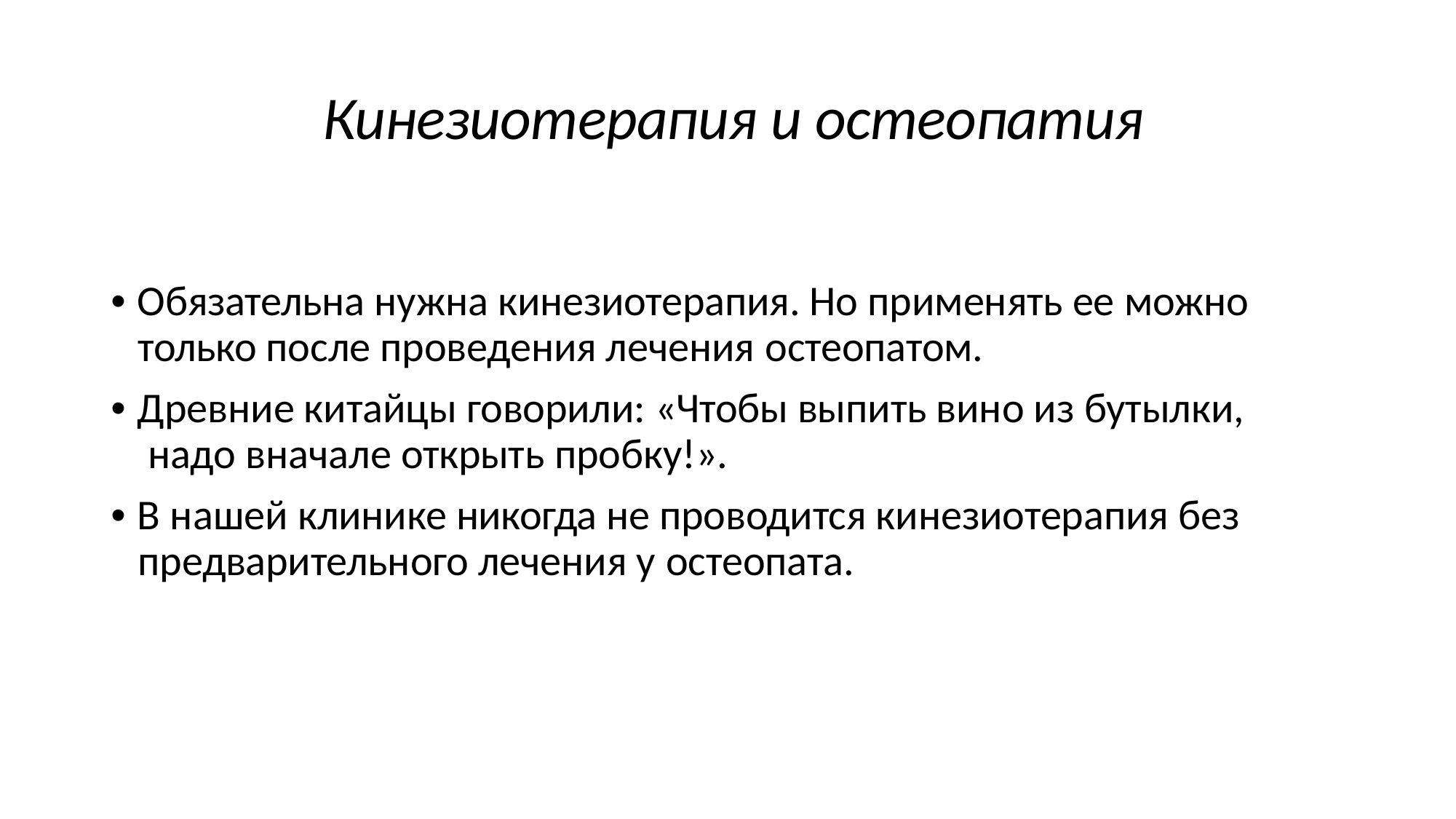

# Кинезиотерапия и остеопатия
• Обязательна нужна кинезиотерапия. Но применять ее можно  только после проведения лечения остеопатом.
• Древние китайцы говорили: «Чтобы выпить вино из бутылки,  надо вначале открыть пробку!».
• В нашей клинике никогда не проводится кинезиотерапия без  предварительного лечения у остеопата.